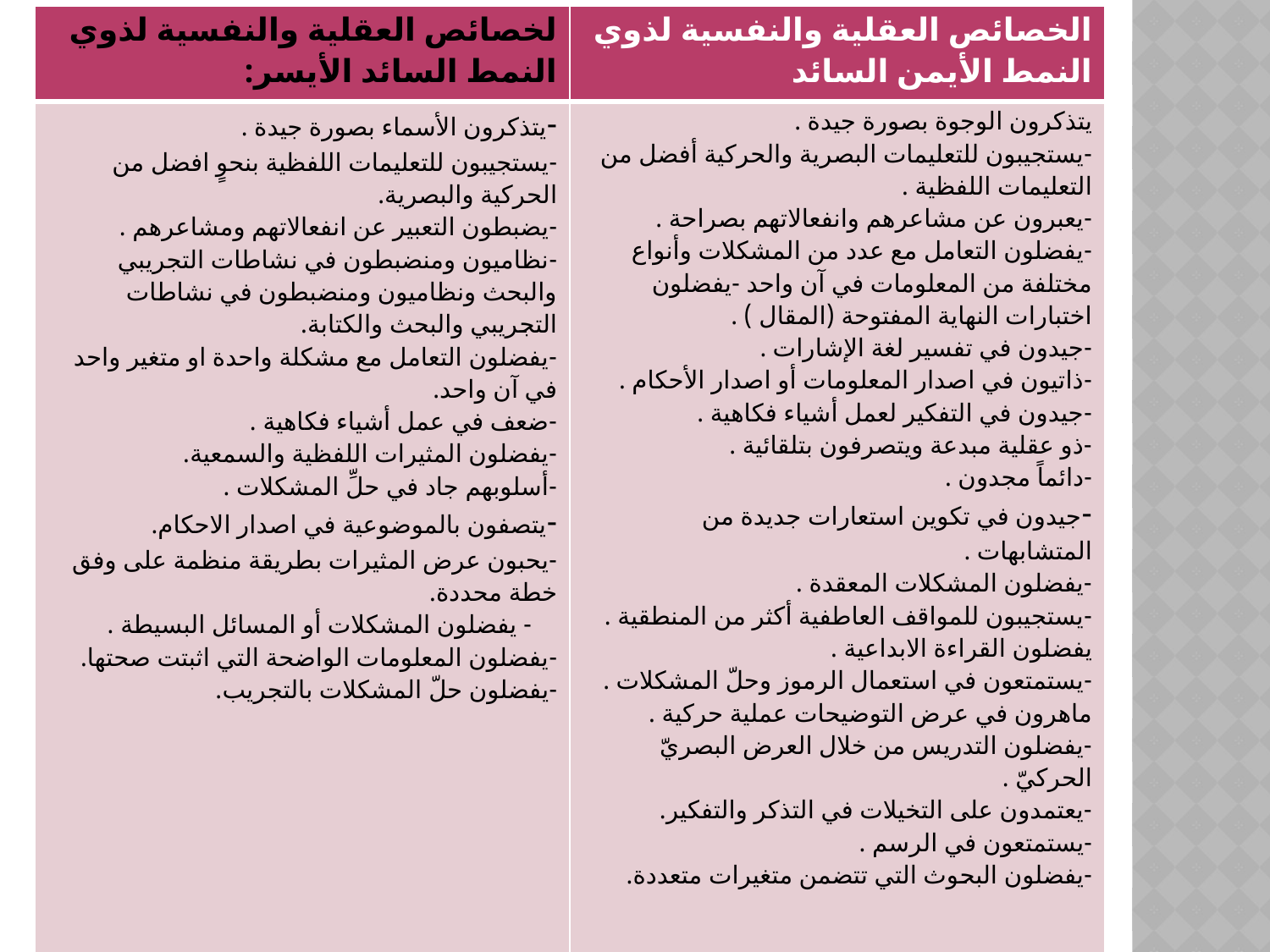

| لخصائص العقلية والنفسية لذوي النمط السائد الأيسر: | الخصائص العقلية والنفسية لذوي النمط الأيمن السائد |
| --- | --- |
| -يتذكرون الأسماء بصورة جيدة . -يستجيبون للتعليمات اللفظية بنحوٍ افضل من الحركية والبصرية. -يضبطون التعبير عن انفعالاتهم ومشاعرهم . -نظاميون ومنضبطون في نشاطات التجريبي والبحث ونظاميون ومنضبطون في نشاطات التجريبي والبحث والكتابة. -يفضلون التعامل مع مشكلة واحدة او متغير واحد في آن واحد. -ضعف في عمل أشياء فكاهية . -يفضلون المثيرات اللفظية والسمعية. -أسلوبهم جاد في حلِّ المشكلات . -يتصفون بالموضوعية في اصدار الاحكام. -يحبون عرض المثيرات بطريقة منظمة على وفق خطة محددة. - يفضلون المشكلات أو المسائل البسيطة . -يفضلون المعلومات الواضحة التي اثبتت صحتها. -يفضلون حلّ المشكلات بالتجريب. | يتذكرون الوجوة بصورة جيدة . -يستجيبون للتعليمات البصرية والحركية أفضل من التعليمات اللفظية . -يعبرون عن مشاعرهم وانفعالاتهم بصراحة . -يفضلون التعامل مع عدد من المشكلات وأنواع مختلفة من المعلومات في آن واحد -يفضلون اختبارات النهاية المفتوحة (المقال ) . -جيدون في تفسير لغة الإشارات . -ذاتيون في اصدار المعلومات أو اصدار الأحكام . -جيدون في التفكير لعمل أشياء فكاهية . -ذو عقلية مبدعة ويتصرفون بتلقائية . -دائماً مجدون . -جيدون في تكوين استعارات جديدة من المتشابهات . -يفضلون المشكلات المعقدة . -يستجيبون للمواقف العاطفية أكثر من المنطقية . يفضلون القراءة الابداعية . -يستمتعون في استعمال الرموز وحلّ المشكلات . ماهرون في عرض التوضيحات عملية حركية . -يفضلون التدريس من خلال العرض البصريّ الحركيّ . -يعتمدون على التخيلات في التذكر والتفكير. -يستمتعون في الرسم . -يفضلون البحوث التي تتضمن متغيرات متعددة. |